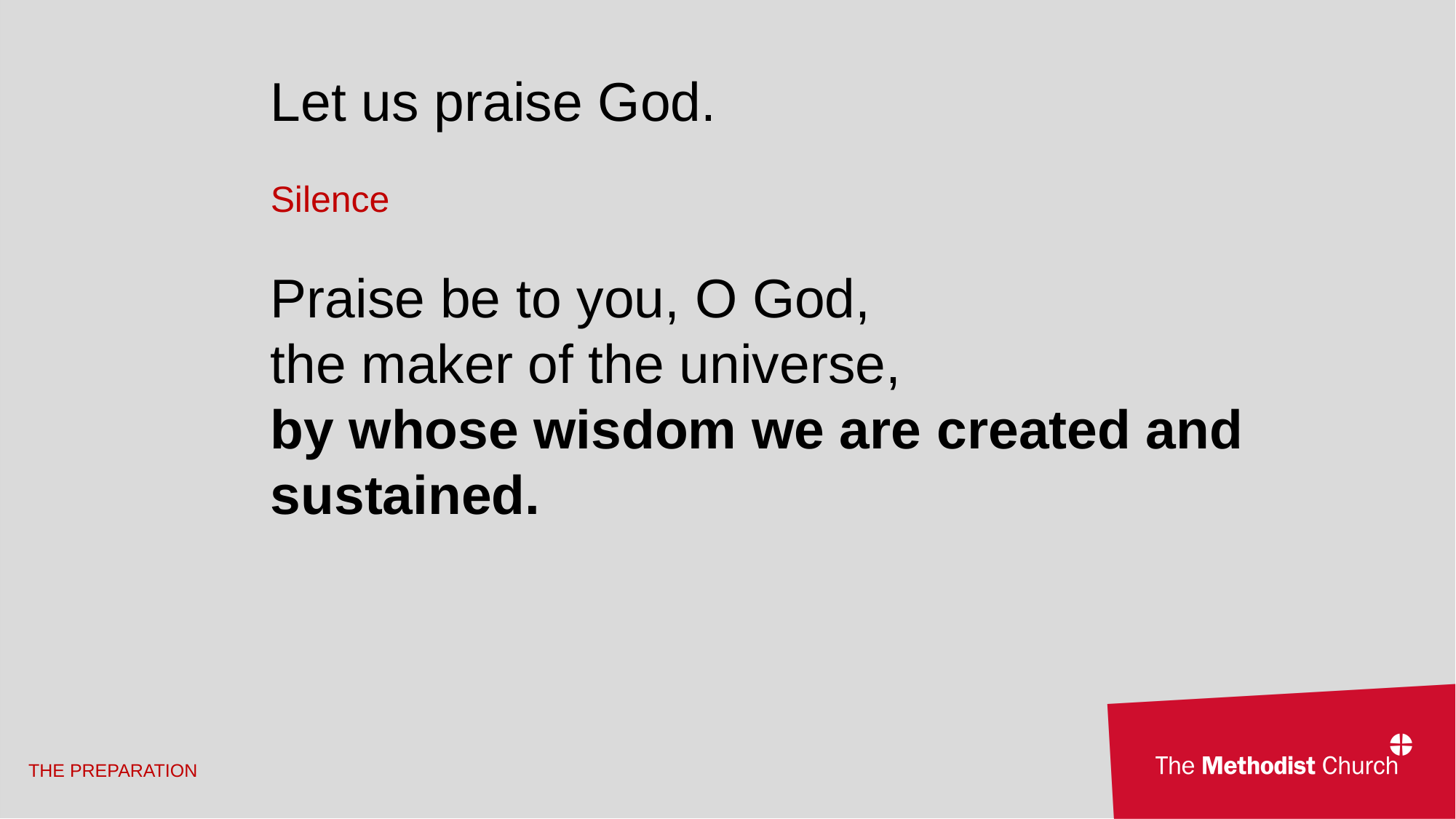

Let us praise God.

Silence

Praise be to you, O God,
the maker of the universe,
by whose wisdom we are created and 	sustained.